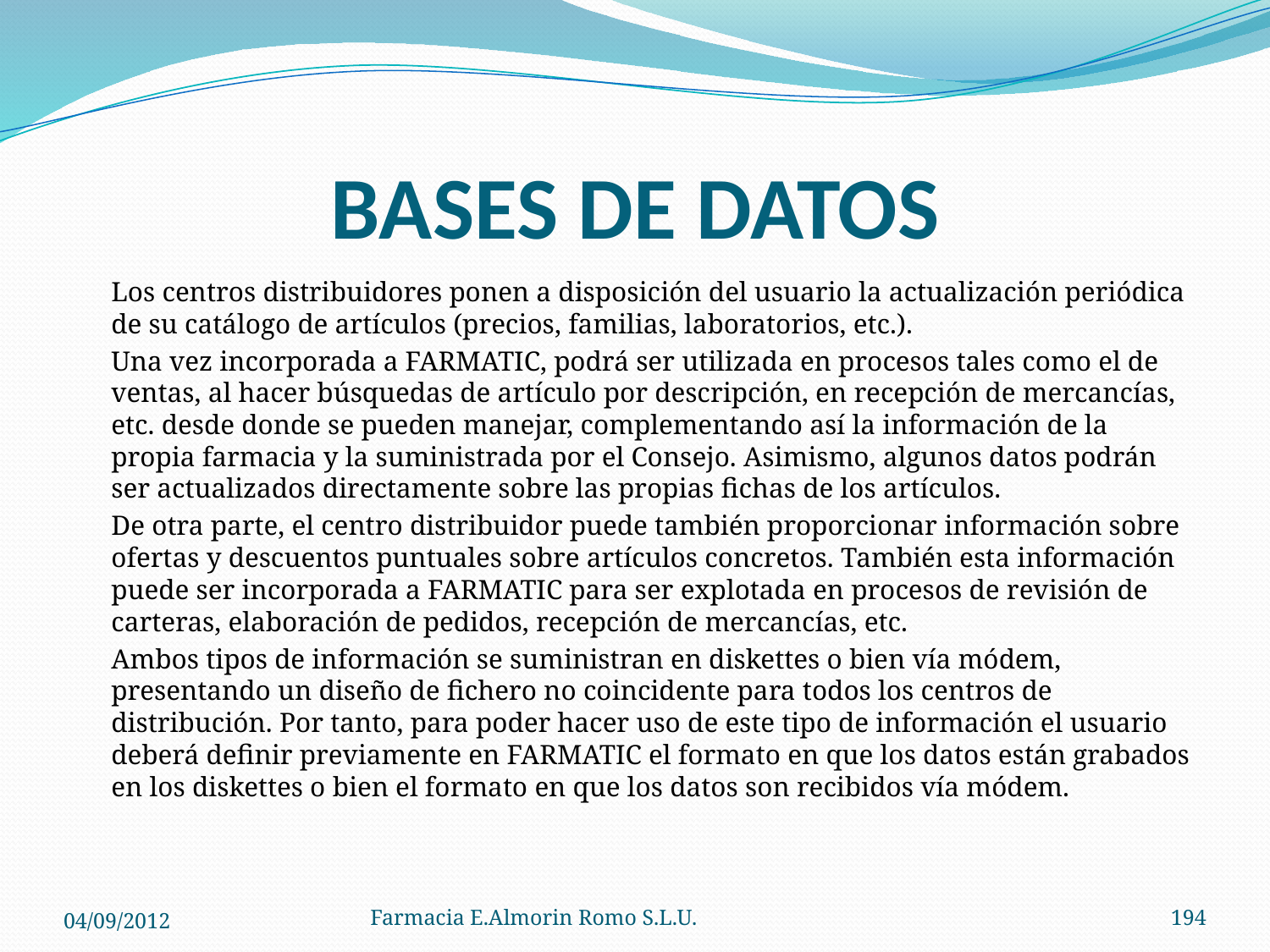

# BASES DE DATOS
	Los centros distribuidores ponen a disposición del usuario la actualización periódica de su catálogo de artículos (precios, familias, laboratorios, etc.).
	Una vez incorporada a FARMATIC, podrá ser utilizada en procesos tales como el de ventas, al hacer búsquedas de artículo por descripción, en recepción de mercancías, etc. desde donde se pueden manejar, complementando así la información de la propia farmacia y la suministrada por el Consejo. Asimismo, algunos datos podrán ser actualizados directamente sobre las propias fichas de los artículos.
	De otra parte, el centro distribuidor puede también proporcionar información sobre ofertas y descuentos puntuales sobre artículos concretos. También esta información puede ser incorporada a FARMATIC para ser explotada en procesos de revisión de carteras, elaboración de pedidos, recepción de mercancías, etc.
	Ambos tipos de información se suministran en diskettes o bien vía módem, presentando un diseño de fichero no coincidente para todos los centros de distribución. Por tanto, para poder hacer uso de este tipo de información el usuario deberá definir previamente en FARMATIC el formato en que los datos están grabados en los diskettes o bien el formato en que los datos son recibidos vía módem.
04/09/2012
Farmacia E.Almorin Romo S.L.U.
194